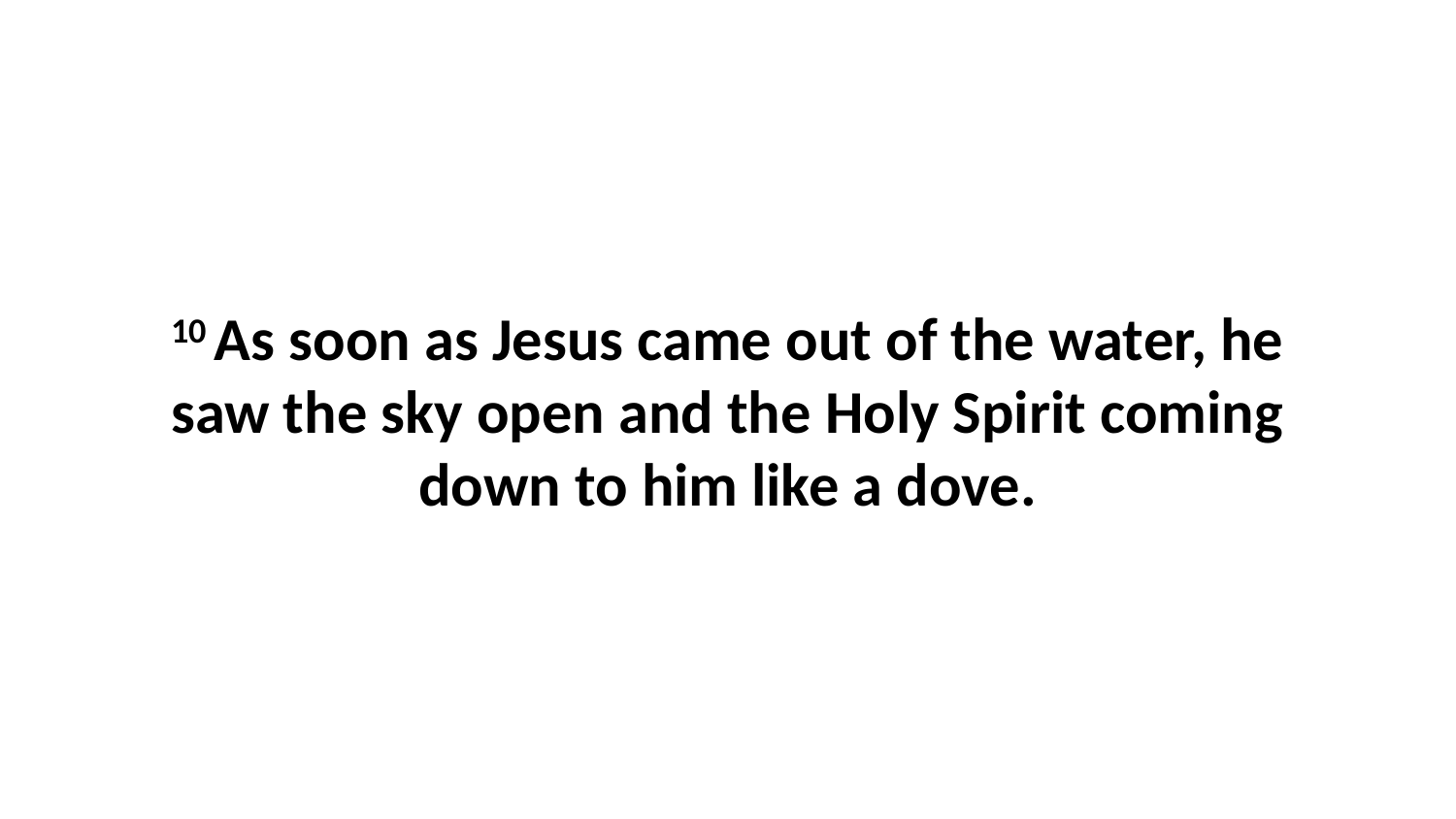

10 As soon as Jesus came out of the water, he saw the sky open and the Holy Spirit coming down to him like a dove.